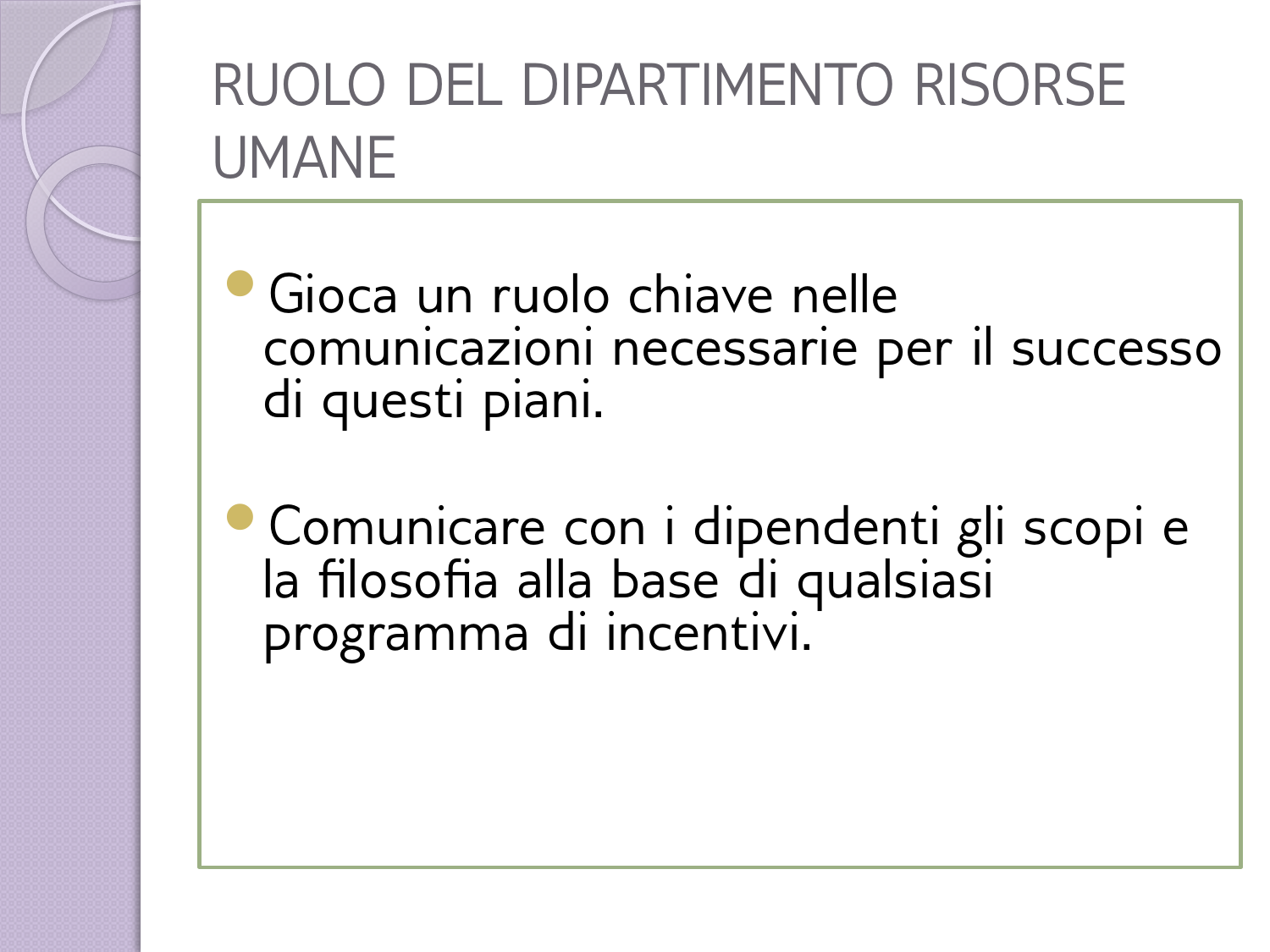

# RUOLO DEL DIPARTIMENTO RISORSE UMANE

Gioca un ruolo chiave nelle comunicazioni necessarie per il successo di questi piani.

Comunicare con i dipendenti gli scopi e la filosofia alla base di qualsiasi programma di incentivi.